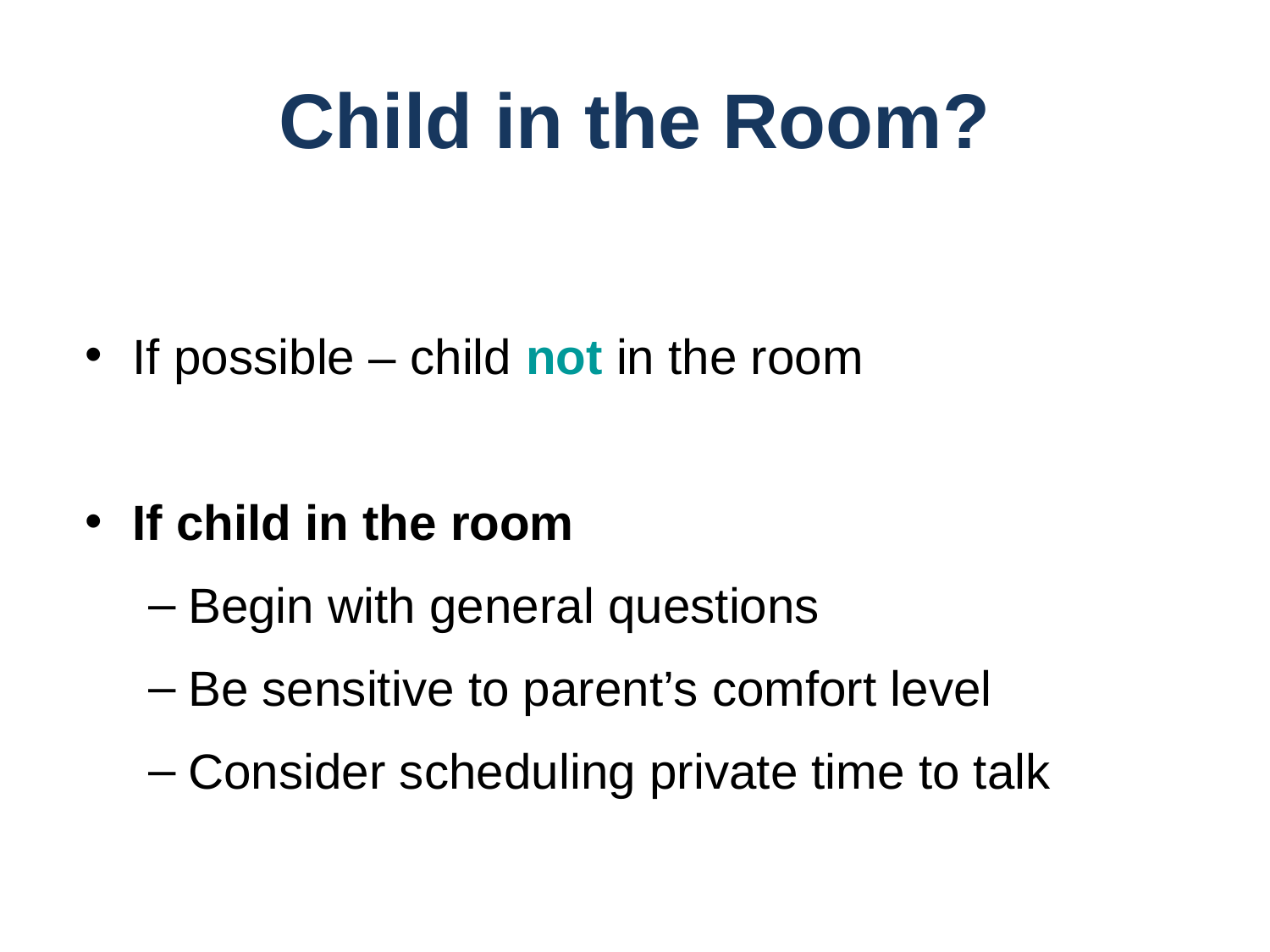

# Child in the Room?
If possible – child not in the room

If child in the room
Begin with general questions
Be sensitive to parent’s comfort level
Consider scheduling private time to talk